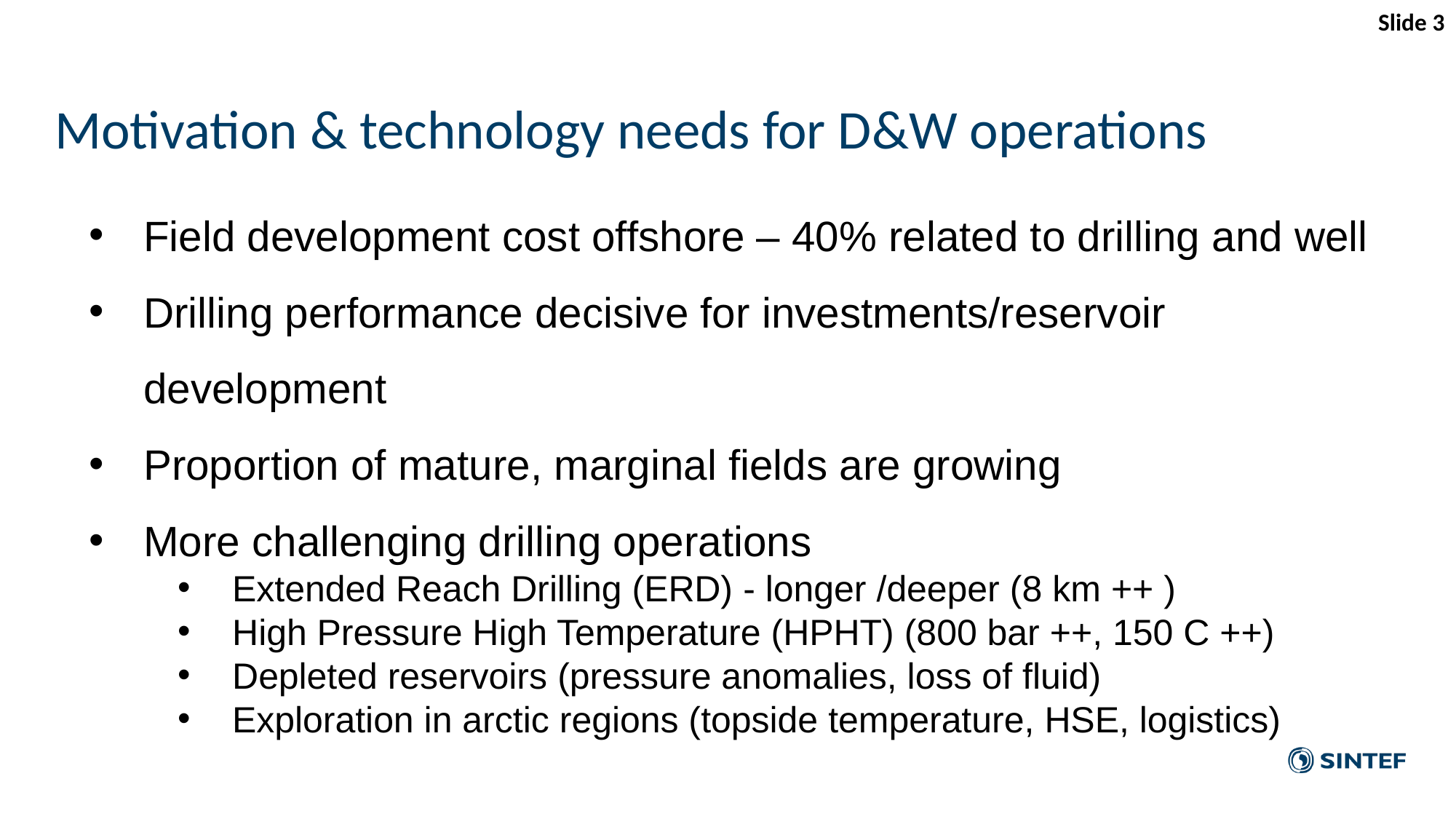

Slide 3
Motivation & technology needs for D&W operations
Field development cost offshore – 40% related to drilling and well
Drilling performance decisive for investments/reservoir development
Proportion of mature, marginal fields are growing
More challenging drilling operations
Extended Reach Drilling (ERD) - longer /deeper (8 km ++ )
High Pressure High Temperature (HPHT) (800 bar ++, 150 C ++)
Depleted reservoirs (pressure anomalies, loss of fluid)
Exploration in arctic regions (topside temperature, HSE, logistics)